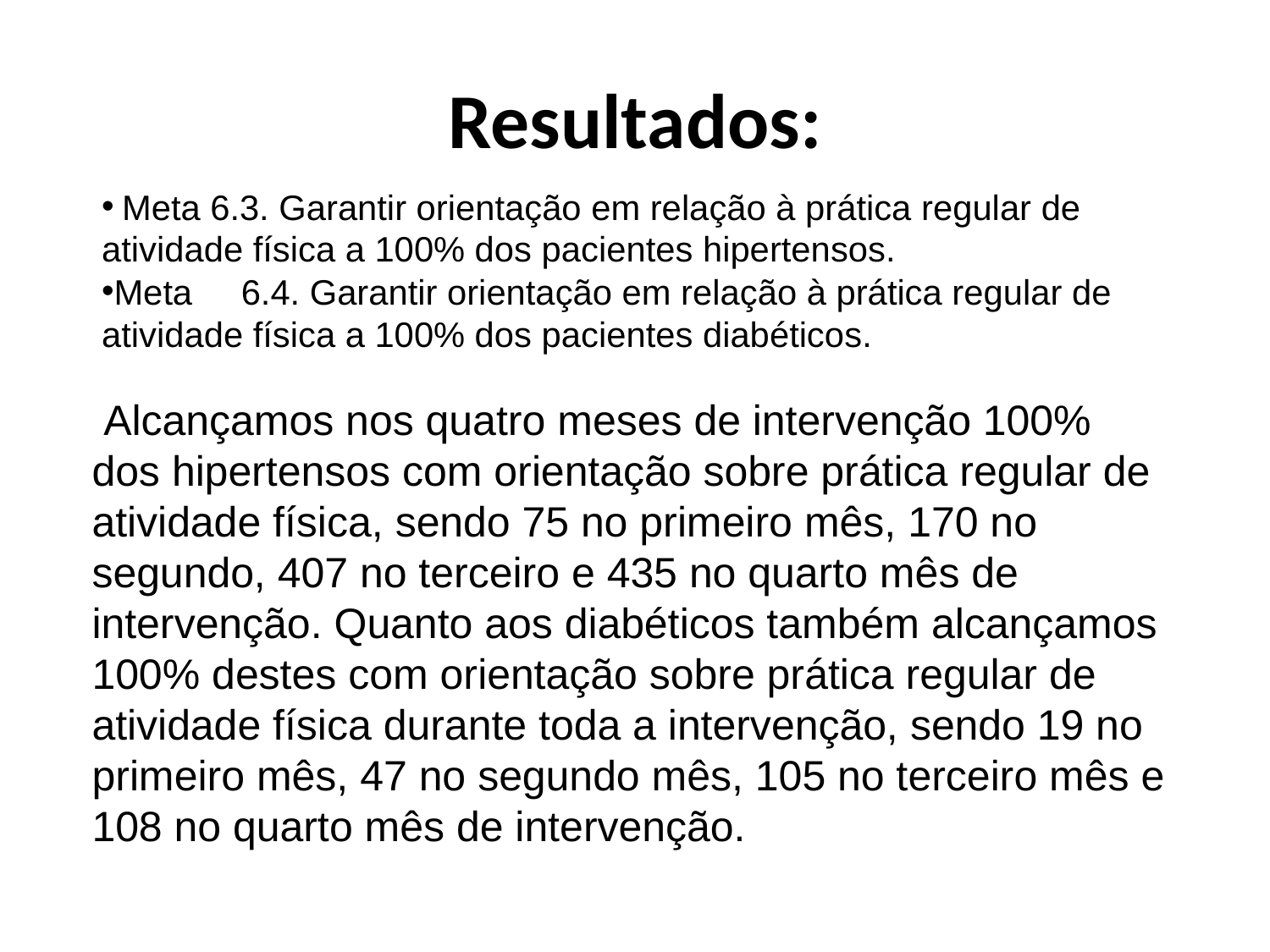

# Resultados:

 Meta 6.3. Garantir orientação em relação à prática regular de atividade física a 100% dos pacientes hipertensos.
Meta     6.4. Garantir orientação em relação à prática regular de atividade física a 100% dos pacientes diabéticos.
 Alcançamos nos quatro meses de intervenção 100% dos hipertensos com orientação sobre prática regular de atividade física, sendo 75 no primeiro mês, 170 no segundo, 407 no terceiro e 435 no quarto mês de intervenção. Quanto aos diabéticos também alcançamos 100% destes com orientação sobre prática regular de atividade física durante toda a intervenção, sendo 19 no primeiro mês, 47 no segundo mês, 105 no terceiro mês e 108 no quarto mês de intervenção.